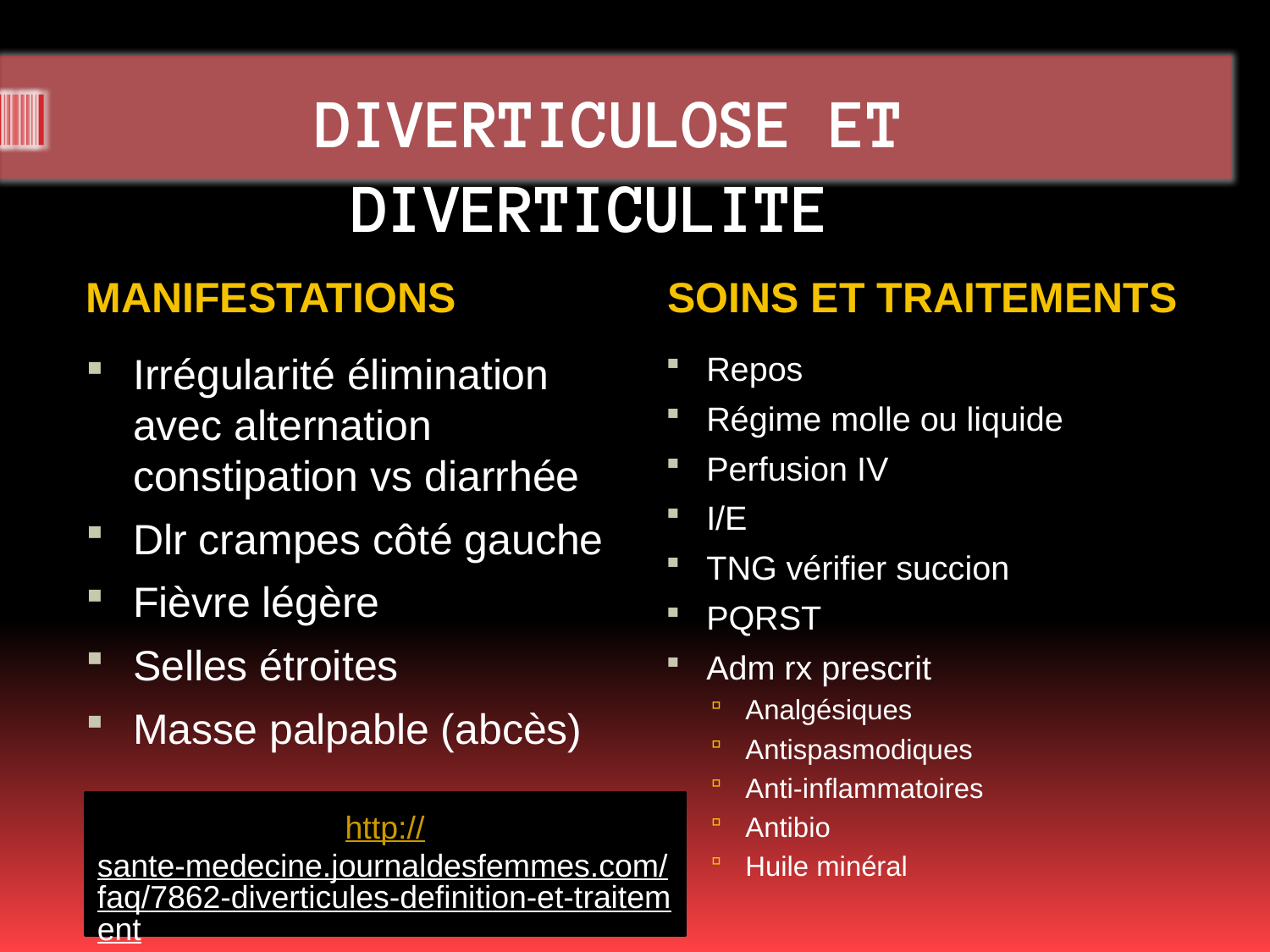

# DIVERTICULOSE ET DIVERTICULITE
MANIFESTATIONS
SOINS ET TRAITEMENTS
Irrégularité élimination avec alternation constipation vs diarrhée
Dlr crampes côté gauche
Fièvre légère
Selles étroites
Masse palpable (abcès)

Repos
Régime molle ou liquide
Perfusion IV
I/E
TNG vérifier succion
PQRST
Adm rx prescrit
Analgésiques
Antispasmodiques
Anti-inflammatoires
Antibio
Huile minéral

http://sante-medecine.journaldesfemmes.com/faq/7862-diverticules-definition-et-traitement